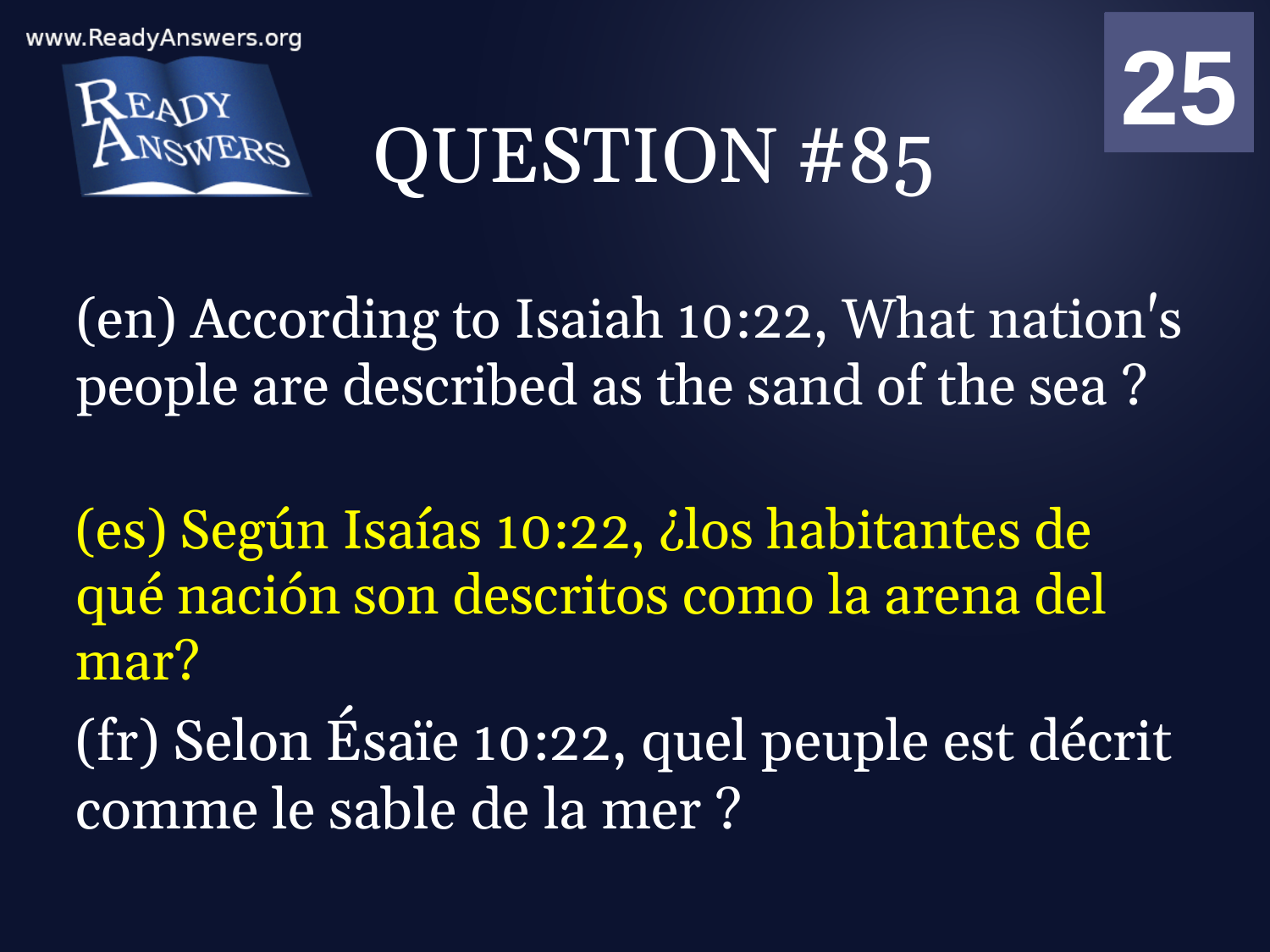

01
02
03
04
05
06
07
08
09
10
11
12
13
14
15
16
17
18
19
20
21
22
23
24
25
00
# QUESTION #85
(en) According to Isaiah 10:22, What nation's people are described as the sand of the sea ?
(es) Según Isaías 10:22, ¿los habitantes de qué nación son descritos como la arena del mar?
(fr) Selon Ésaïe 10:22, quel peuple est décrit comme le sable de la mer ?